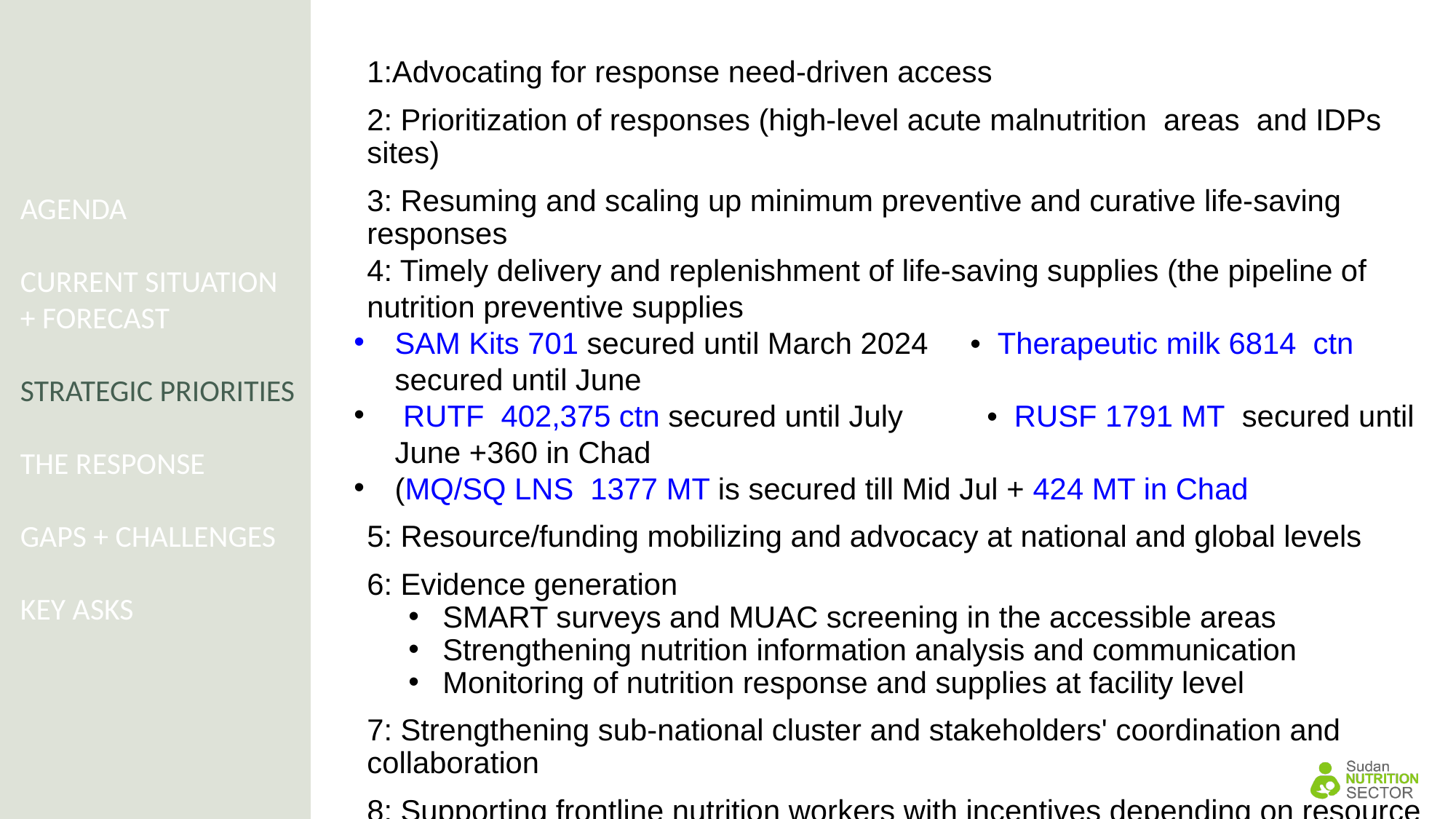

1:Advocating for response need-driven access
2: Prioritization of responses (high-level acute malnutrition  areas  and IDPs sites)
3: Resuming and scaling up minimum preventive and curative life-saving responses
4: Timely delivery and replenishment of life-saving supplies (the pipeline of nutrition preventive supplies
SAM Kits 701 secured until March 2024     •  Therapeutic milk 6814  ctn secured until June
 RUTF  402,375 ctn secured until July          •  RUSF 1791 MT  secured until June +360 in Chad
(MQ/SQ LNS  1377 MT is secured till Mid Jul + 424 MT in Chad
5: Resource/funding mobilizing and advocacy at national and global levels
6: Evidence generation
SMART surveys and MUAC screening in the accessible areas
Strengthening nutrition information analysis and communication
Monitoring of nutrition response and supplies at facility level
7: Strengthening sub-national cluster and stakeholders' coordination and collaboration
8: Supporting frontline nutrition workers with incentives depending on resource availability
9: Supporting rehabilitating  nutrition  facilities and replenishment of partners (looted assets)
AGENDA

CURRENT SITUATION + FORECAST

STRATEGIC PRIORITIES

THE RESPONSE

GAPS + CHALLENGES

KEY ASKS